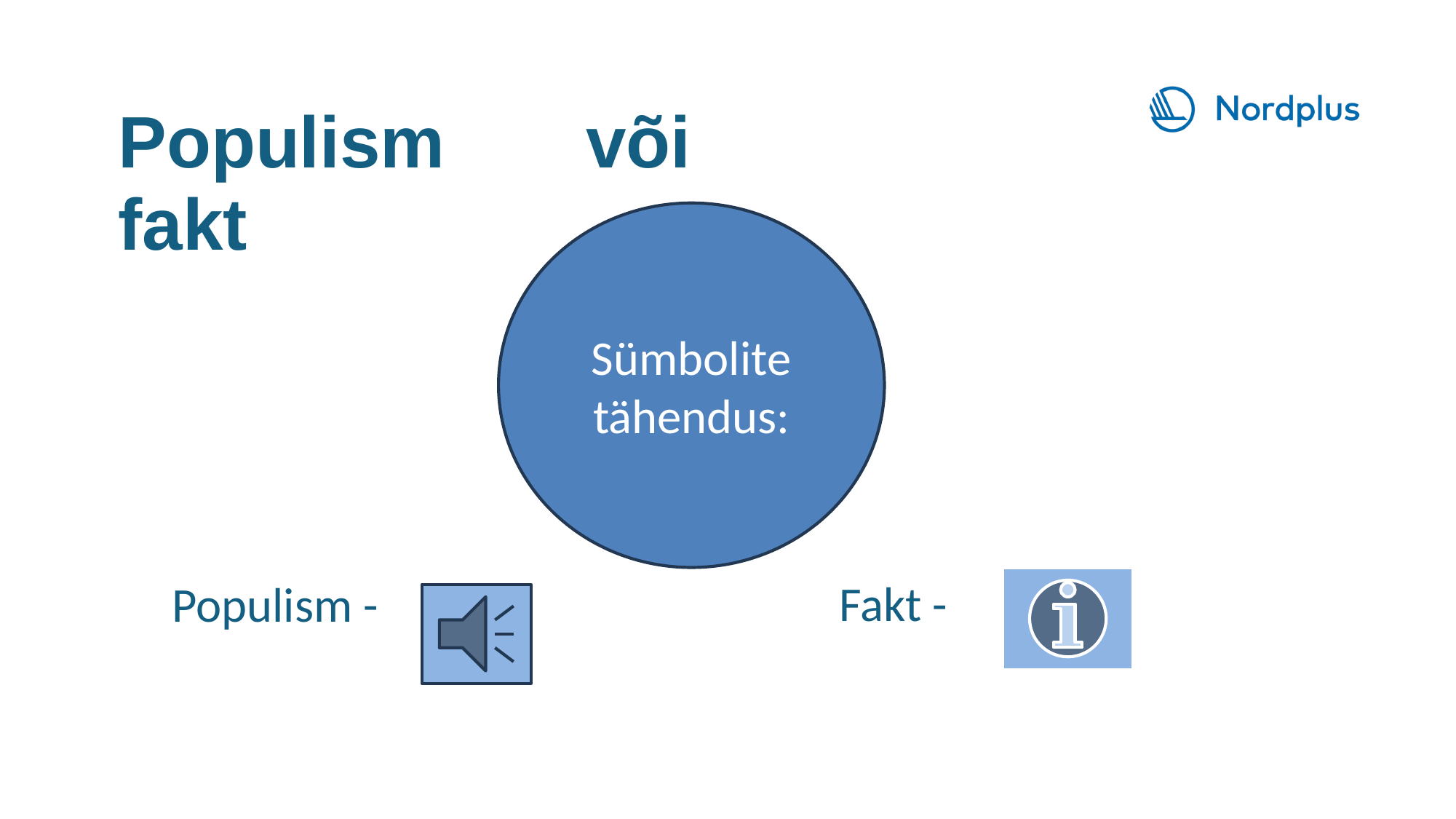

Populism või fakt
Sümbolite tähendus:

Fakt -

Populism -